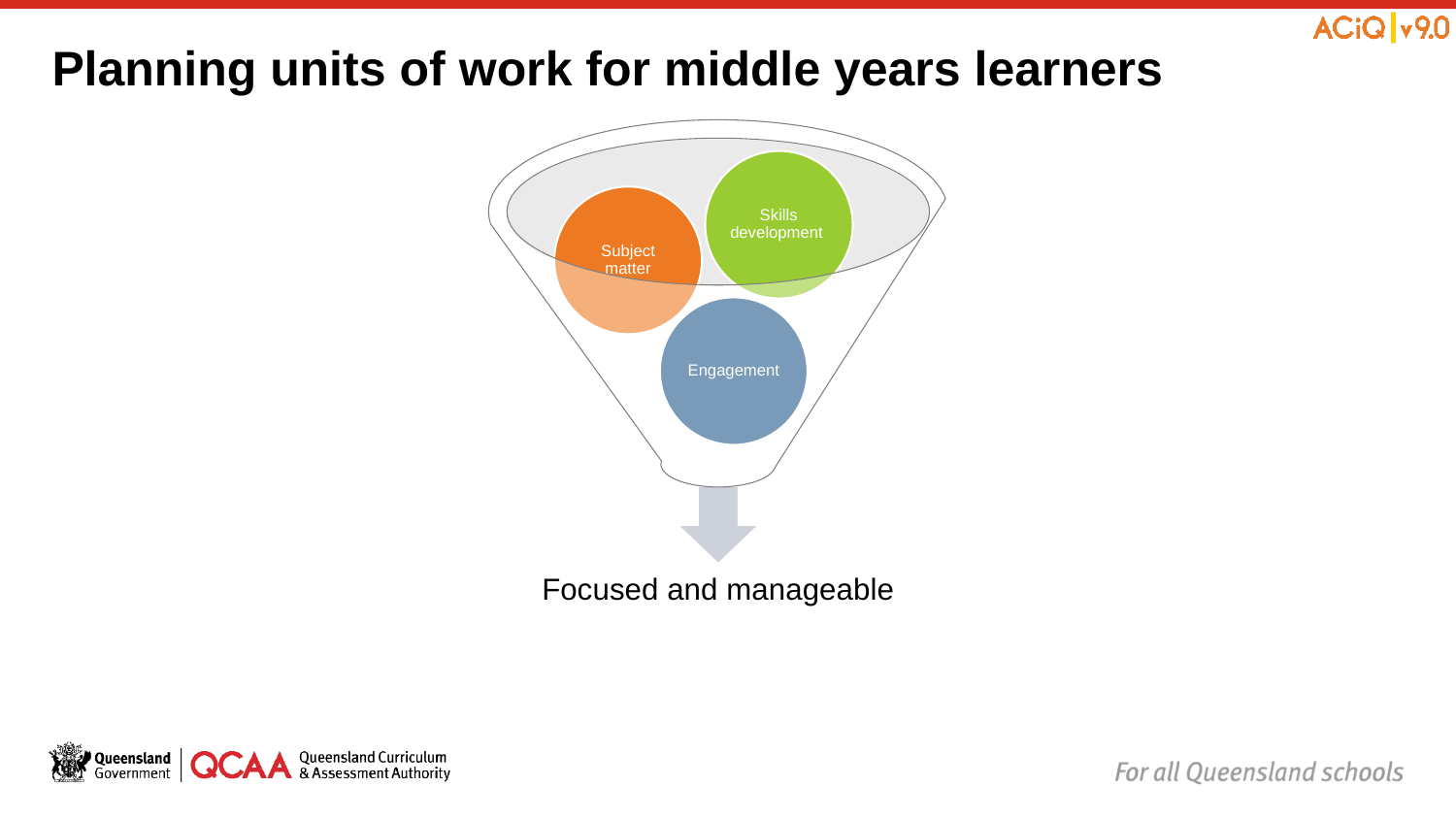

# Planning units of work for middle years learners
Focused and manageable
Engagement
Subject matter
Skills development